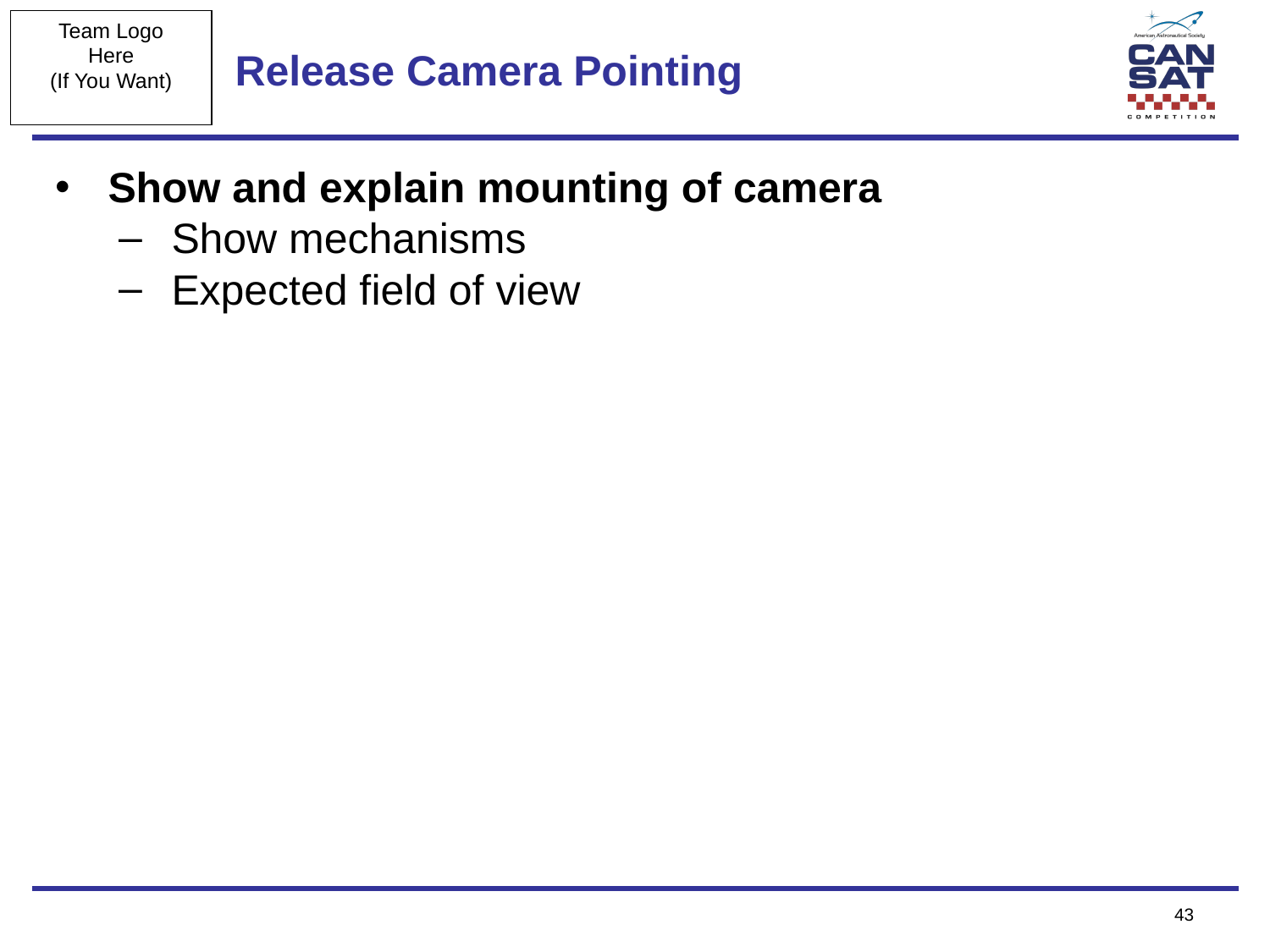

# Release Camera Pointing
Show and explain mounting of camera
Show mechanisms
Expected field of view
43